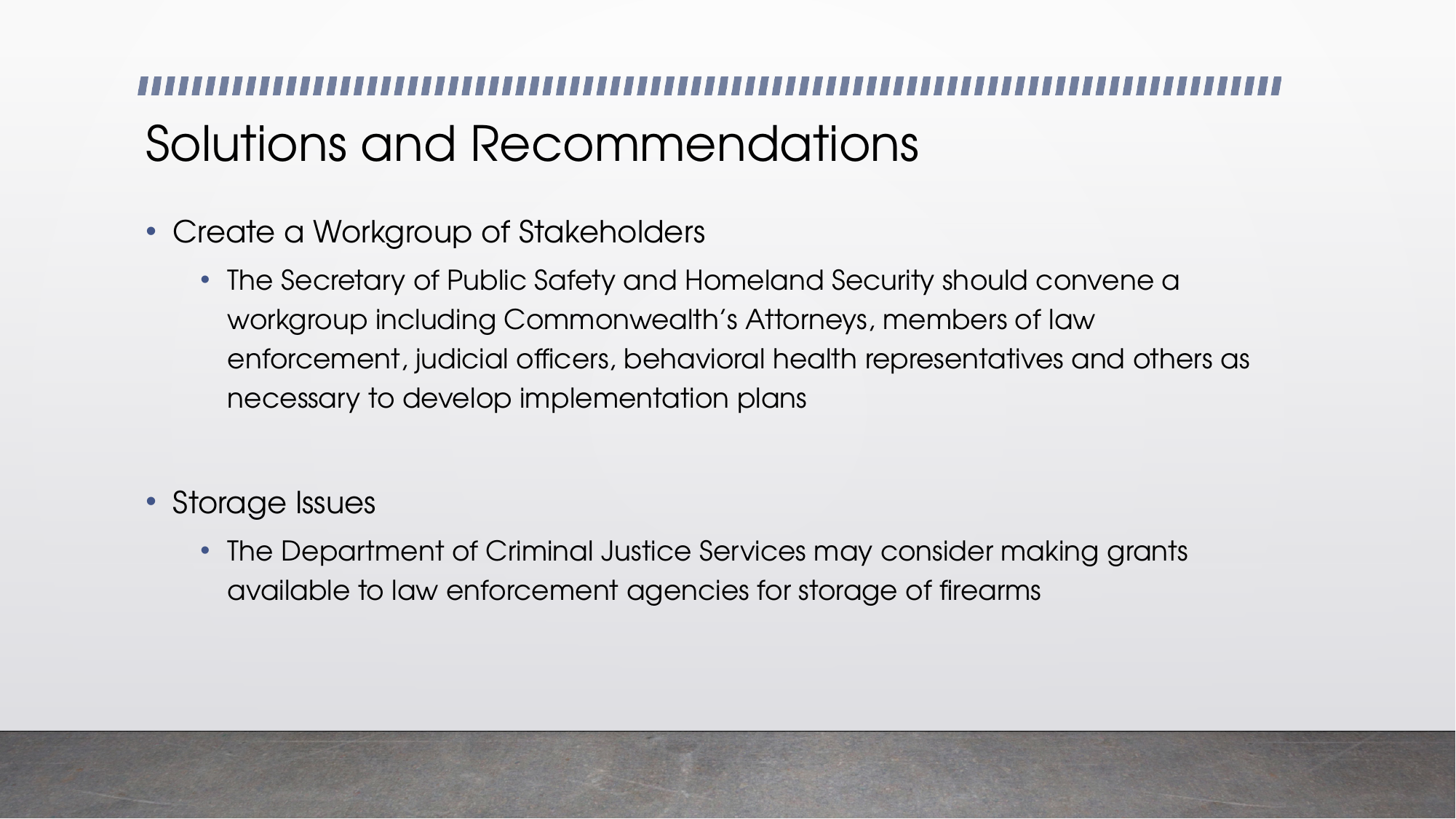

# Solutions and Recommendations
Create a Workgroup of Stakeholders
The Secretary of Public Safety and Homeland Security should convene a workgroup including Commonwealth’s Attorneys, members of law enforcement, judicial officers, behavioral health representatives and others as necessary to develop implementation plans

Storage Issues
The Department of Criminal Justice Services may consider making grants available to law enforcement agencies for storage of firearms